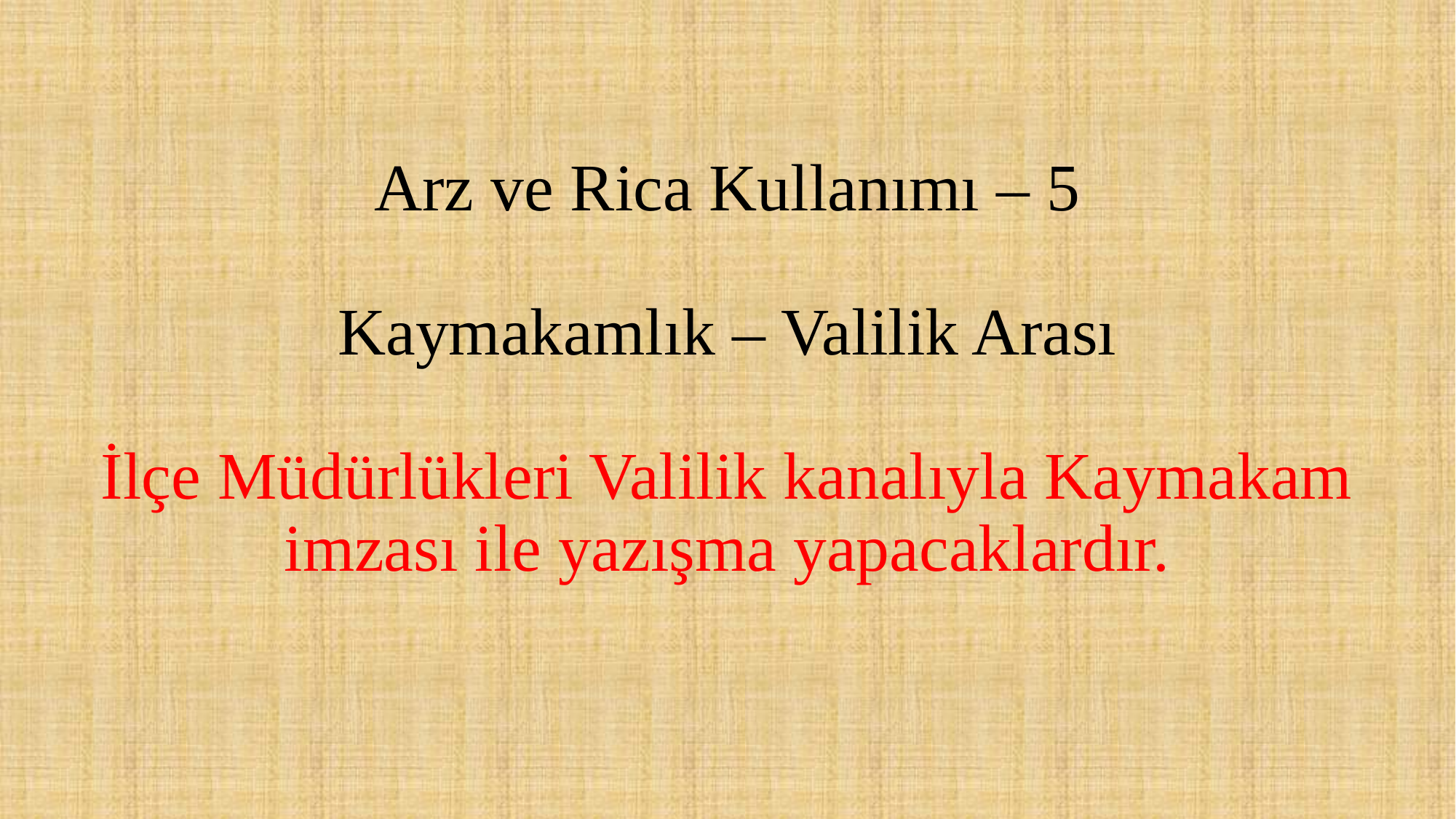

# Arz ve Rica Kullanımı – 5 Kaymakamlık – Valilik Arası İlçe Müdürlükleri Valilik kanalıyla Kaymakam imzası ile yazışma yapacaklardır.